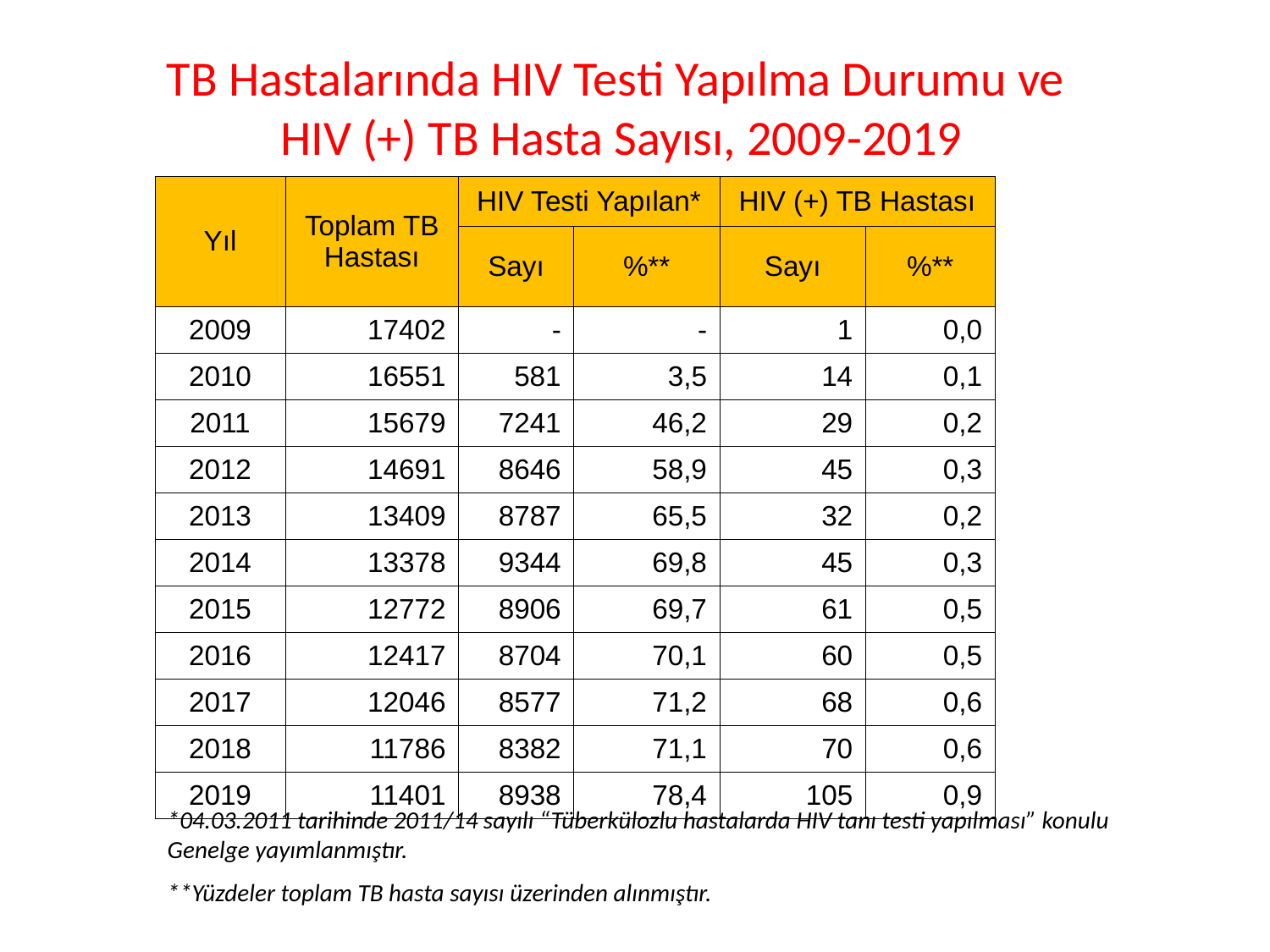

# TB Hastalarında HIV Testi Yapılma Durumu ve HIV (+) TB Hasta Sayısı, 2009-2019
| Yıl | Toplam TB Hastası | HIV Testi Yapılan\* |  | HIV (+) TB Hastası |  |
| --- | --- | --- | --- | --- | --- |
|  |  | Sayı | %\*\* | Sayı | %\*\* |
| 2009 | 17402 | - | - | 1 | 0,0 |
| 2010 | 16551 | 581 | 3,5 | 14 | 0,1 |
| 2011 | 15679 | 7241 | 46,2 | 29 | 0,2 |
| 2012 | 14691 | 8646 | 58,9 | 45 | 0,3 |
| 2013 | 13409 | 8787 | 65,5 | 32 | 0,2 |
| 2014 | 13378 | 9344 | 69,8 | 45 | 0,3 |
| 2015 | 12772 | 8906 | 69,7 | 61 | 0,5 |
| 2016 | 12417 | 8704 | 70,1 | 60 | 0,5 |
| 2017 | 12046 | 8577 | 71,2 | 68 | 0,6 |
| 2018 | 11786 | 8382 | 71,1 | 70 | 0,6 |
| 2019 | 11401 | 8938 | 78,4 | 105 | 0,9 |
*04.03.2011 tarihinde 2011/14 sayılı “Tüberkülozlu hastalarda HIV tanı testi yapılması” konulu Genelge yayımlanmıştır.
**Yüzdeler toplam TB hasta sayısı üzerinden alınmıştır.